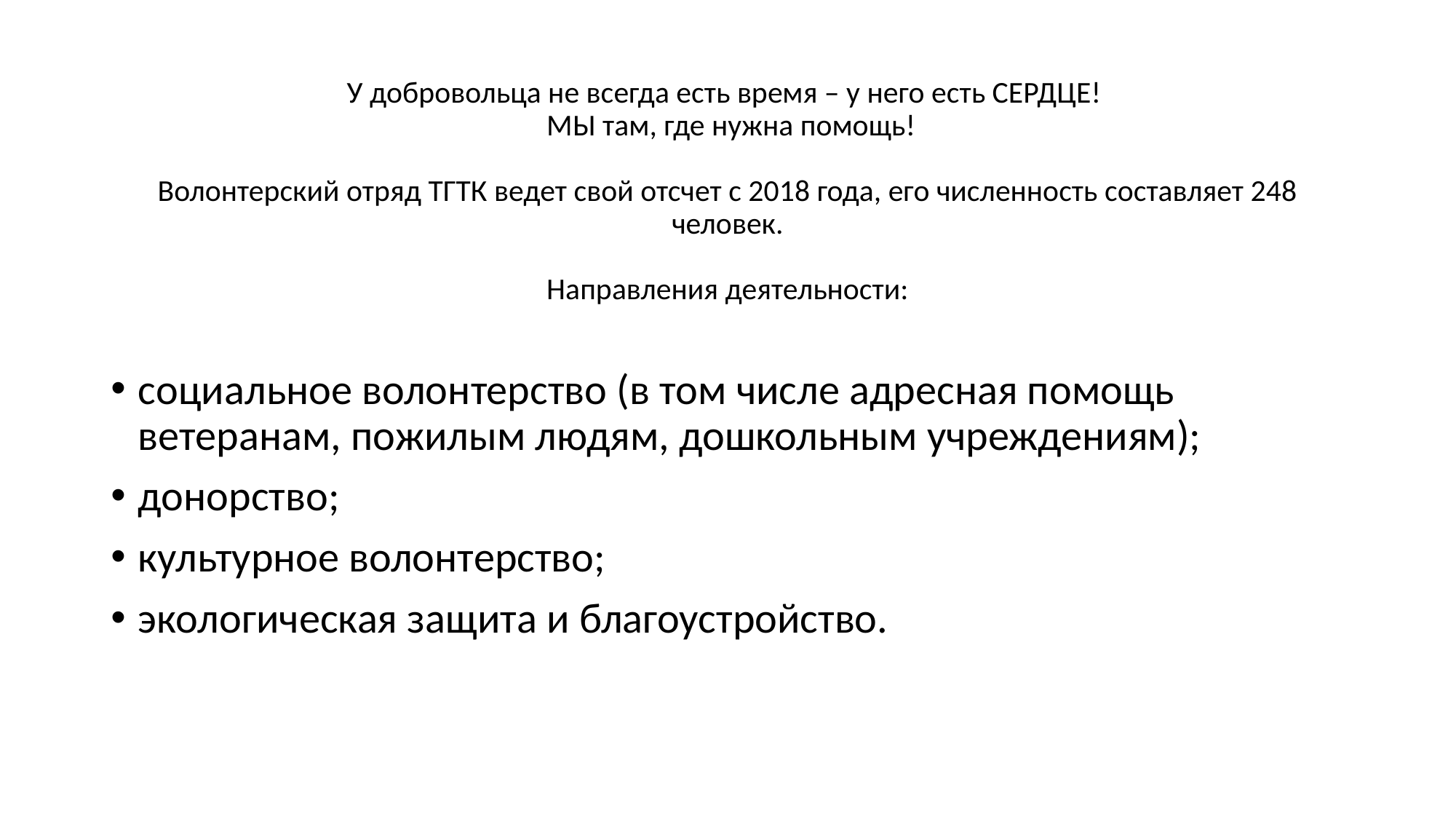

# У добровольца не всегда есть время – у него есть СЕРДЦЕ! МЫ там, где нужна помощь! Волонтерский отряд ТГТК ведет свой отсчет с 2018 года, его численность составляет 248 человек. Направления деятельности:
социальное волонтерство (в том числе адресная помощь ветеранам, пожилым людям, дошкольным учреждениям);
донорство;
культурное волонтерство;
экологическая защита и благоустройство.